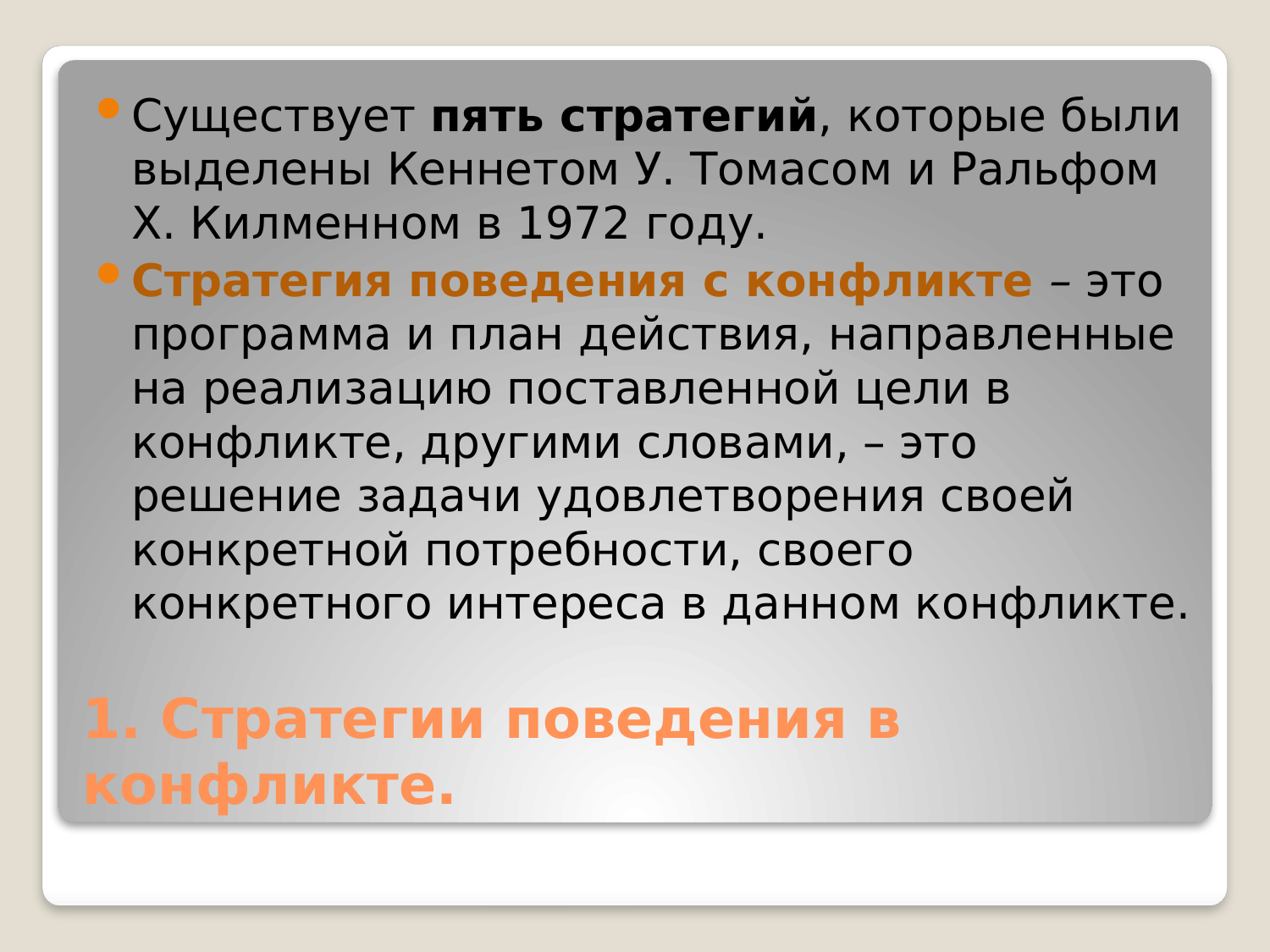

Существует пять стратегий, которые были выделены Кеннетом У. Томасом и Ральфом Х. Килменном в 1972 году.
Стратегия поведения с конфликте – это программа и план действия, направленные на реализацию поставленной цели в конфликте, другими словами, – это решение задачи удовлетворения своей конкретной потребности, своего конкретного интереса в данном конфликте.

# 1. Стратегии поведения в конфликте.